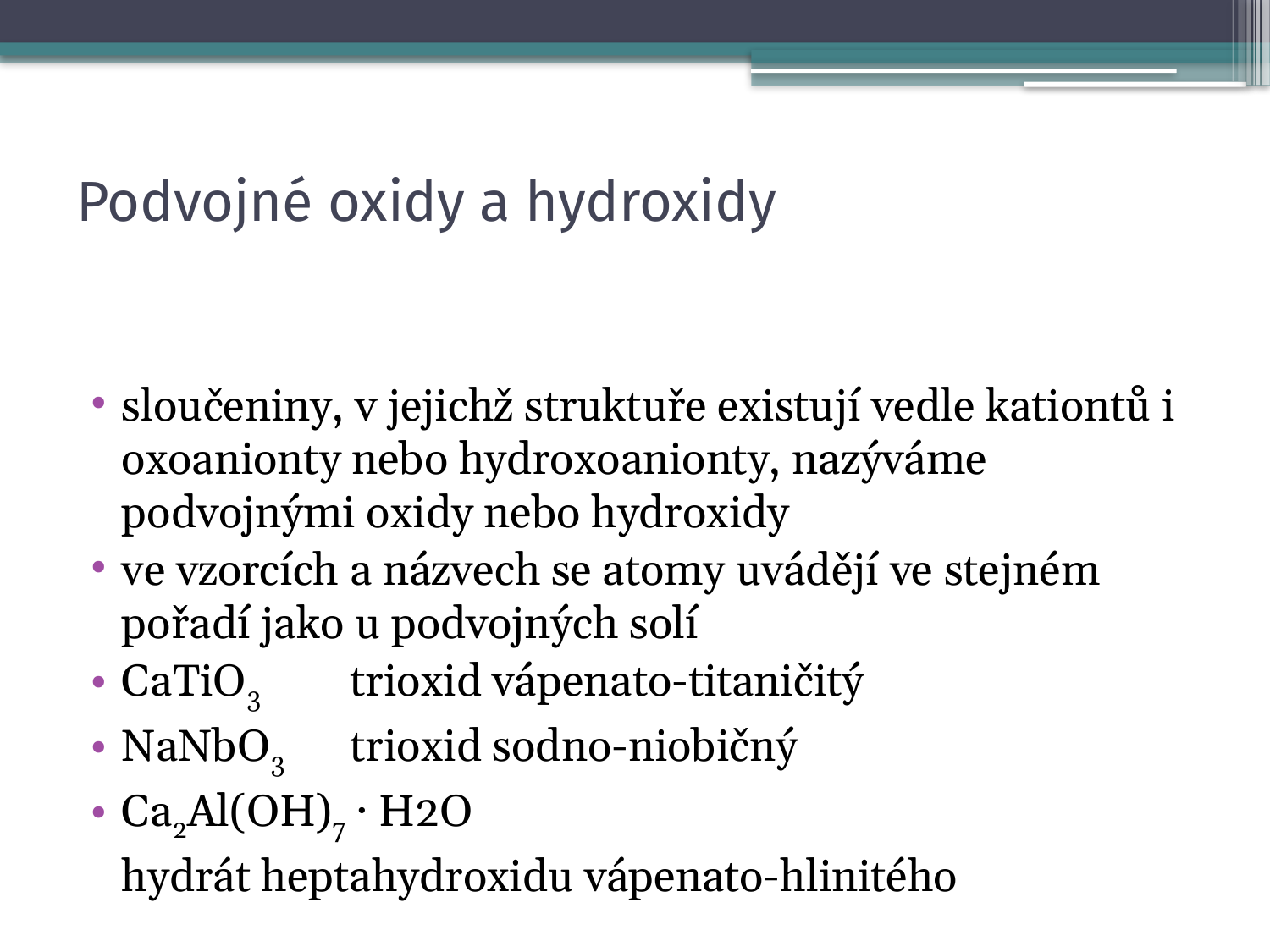

# Podvojné oxidy a hydroxidy

sloučeniny, v jejichž struktuře existují vedle kationtů i oxoanionty nebo hydroxoanionty, nazýváme podvojnými oxidy nebo hydroxidy
ve vzorcích a názvech se atomy uvádějí ve stejném pořadí jako u podvojných solí
CaTiO3 	trioxid vápenato-titaničitý
NaNbO3 	trioxid sodno-niobičný
Ca2Al(OH)7 · H2O
	hydrát heptahydroxidu vápenato-hlinitého